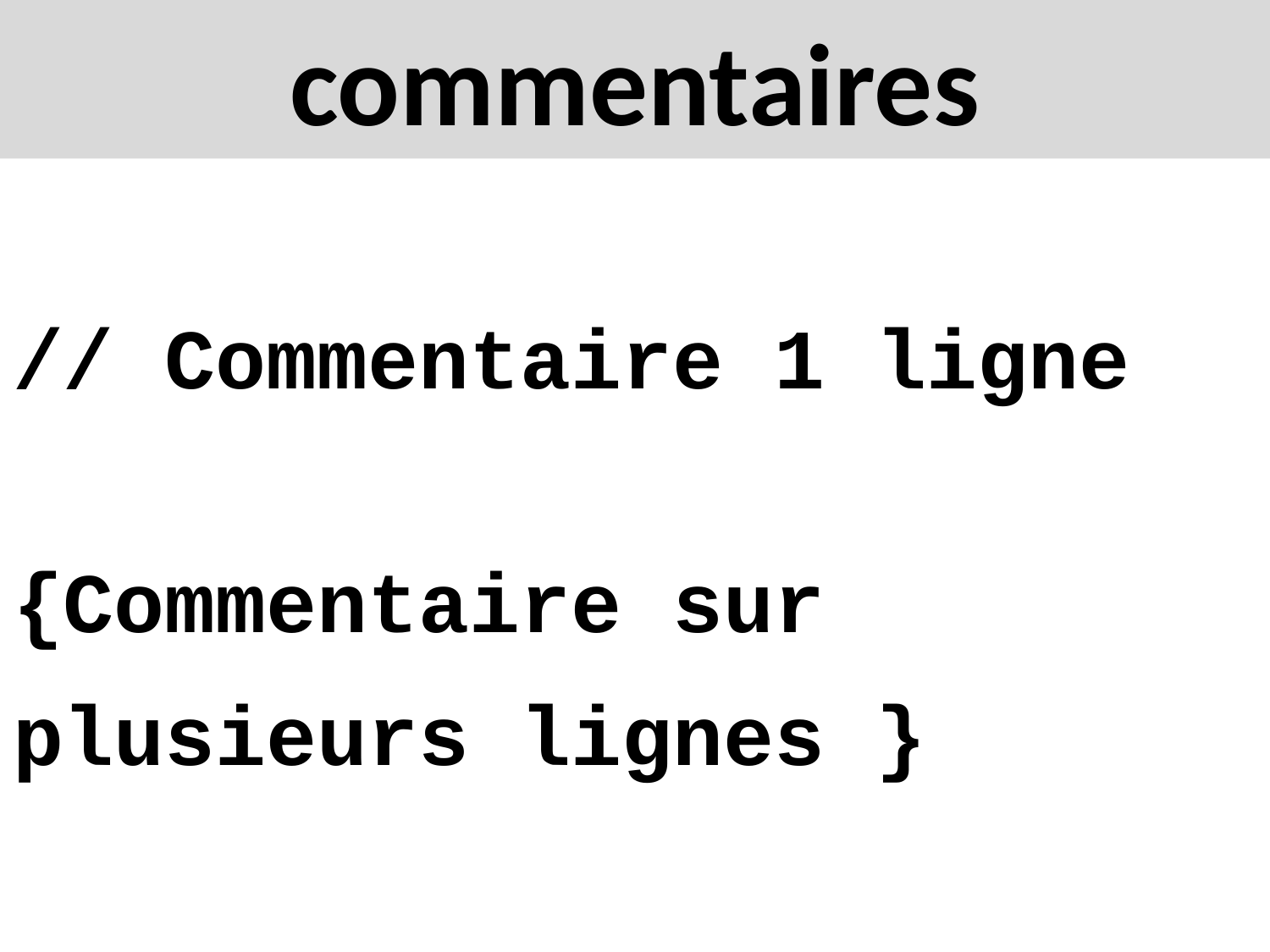

# commentaires

// Commentaire 1 ligne

{Commentaire sur plusieurs lignes }